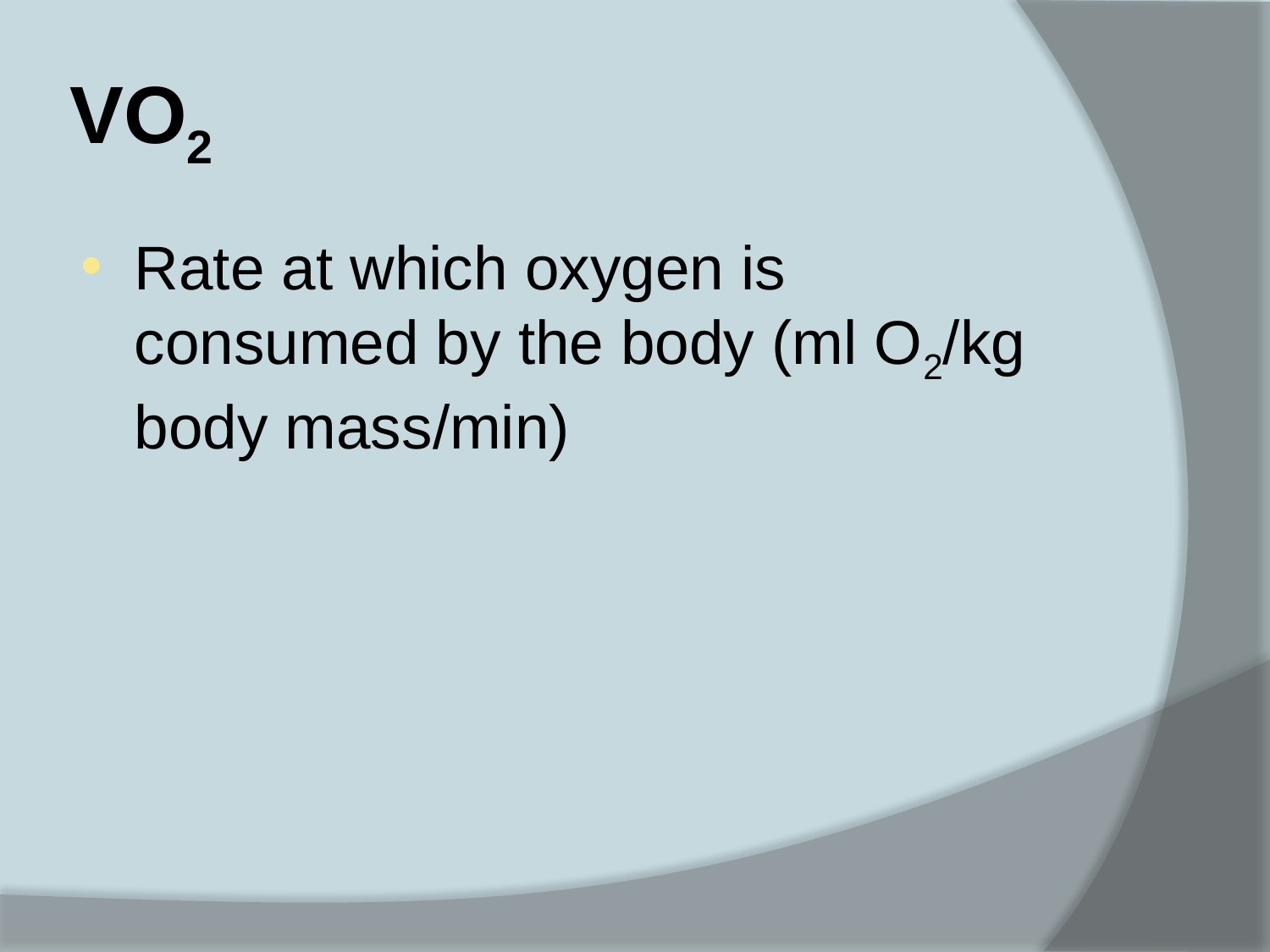

# VO2
Rate at which oxygen is consumed by the body (ml O2/kg body mass/min)